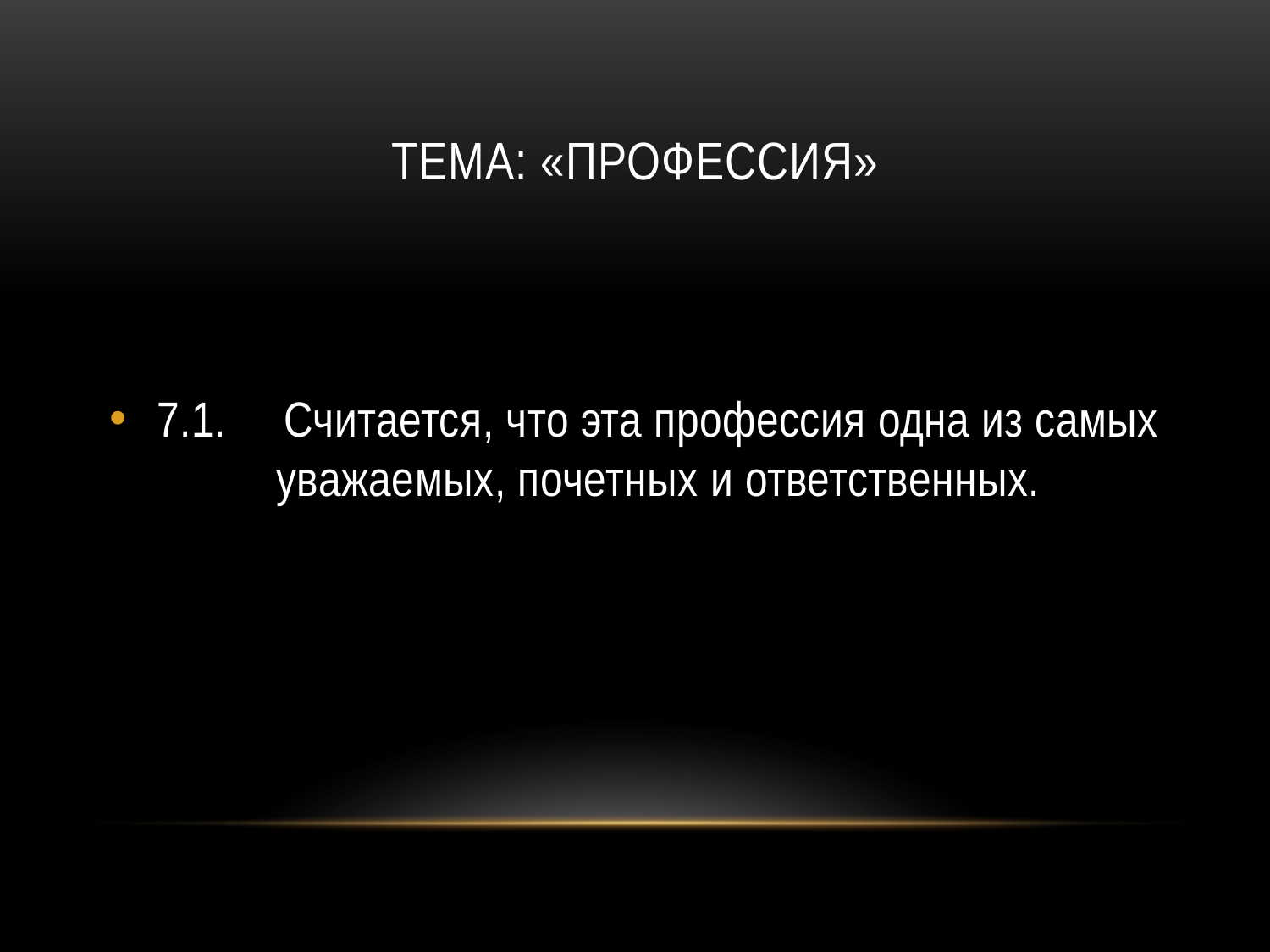

# Тема: «ПРОФЕССИЯ»

7.1.	Считается, что эта профессия одна из самых уважаемых, почетных и ответственных.